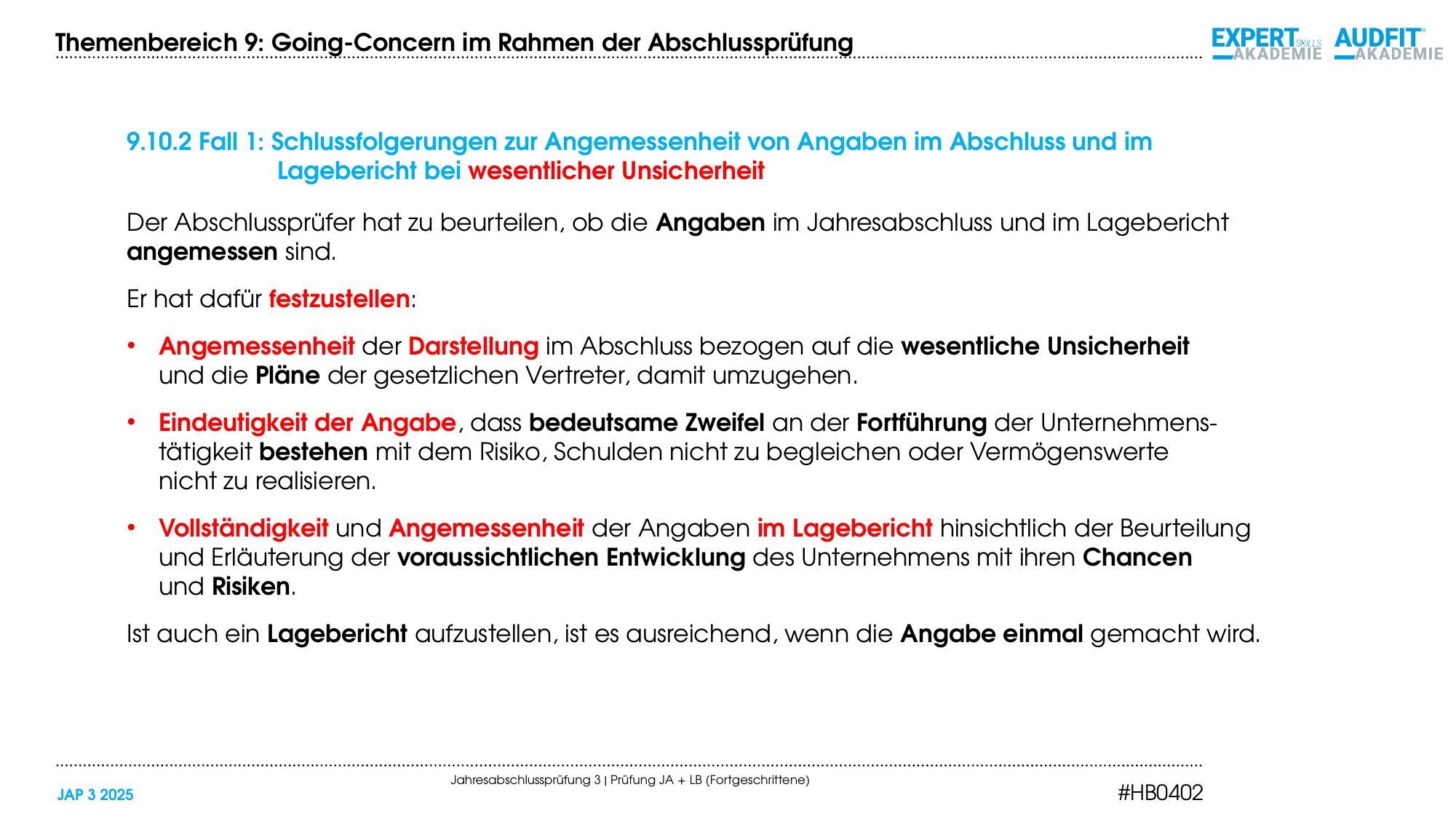

Themenbereich 9: Going-Concern im Rahmen der Abschlussprüfung
9.10.2 Fall 1: Schlussfolgerungen zur Angemessenheit von Angaben im Abschluss und im
Lagebericht bei wesentlicher Unsicherheit
Der Abschlussprüfer hat zu beurteilen, ob die Angaben im Jahresabschluss und im Lagebericht
angemessen sind.
Er hat dafür festzustellen:
Angemessenheit der Darstellung im Abschluss bezogen auf die wesentliche Unsicherheit
und die Pläne der gesetzlichen Vertreter, damit umzugehen.
Eindeutigkeit der Angabe, dass bedeutsame Zweifel an der Fortführung der Unternehmens-
tätigkeit bestehen mit dem Risiko, Schulden nicht zu begleichen oder Vermögenswerte
nicht zu realisieren.
Vollständigkeit und Angemessenheit der Angaben im Lagebericht hinsichtlich der Beurteilung
und Erläuterung der voraussichtlichen Entwicklung des Unternehmens mit ihren Chancen
und Risiken.
Ist auch ein Lagebericht aufzustellen, ist es ausreichend, wenn die Angabe einmal gemacht wird.